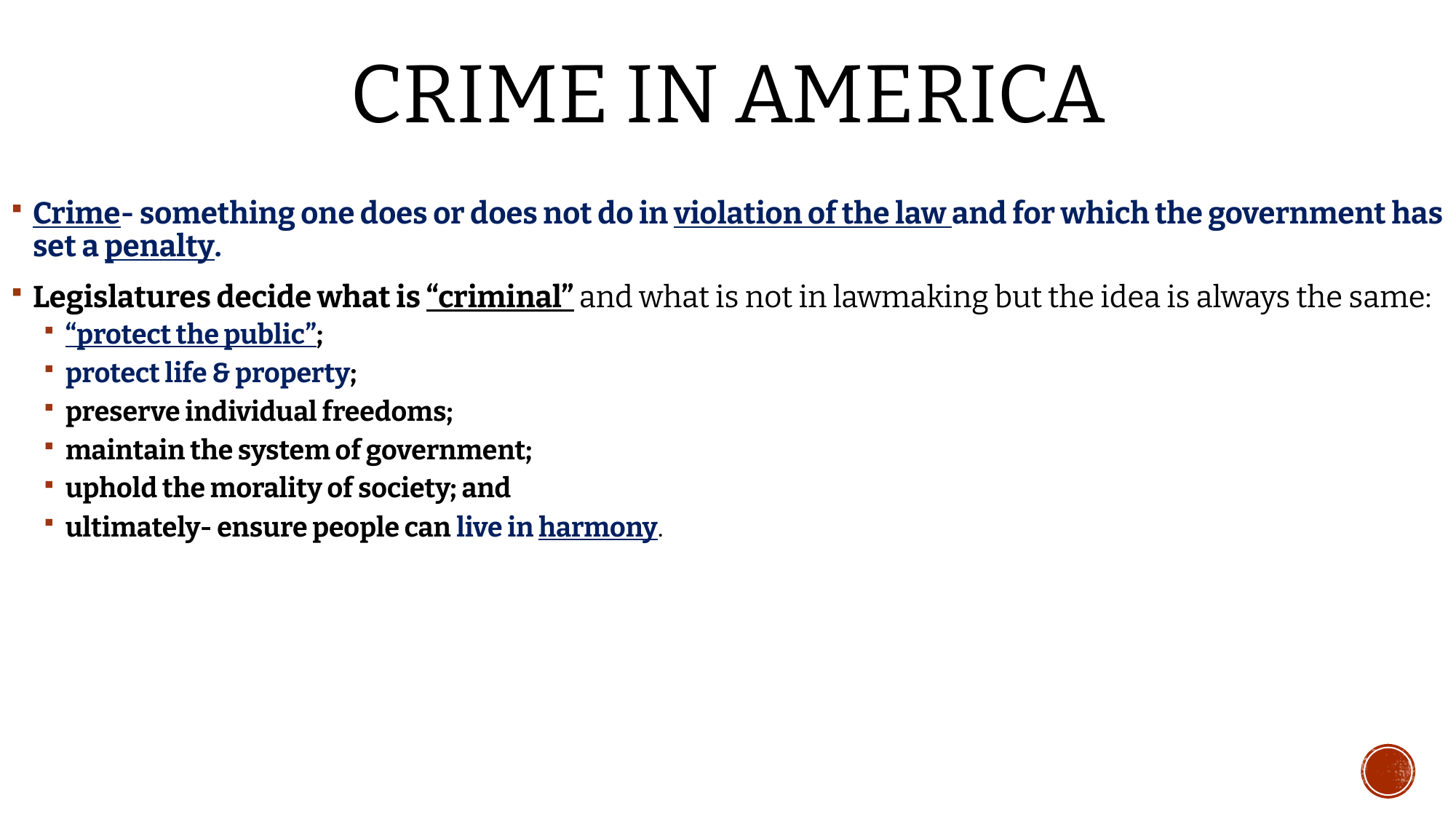

# Crime in America
Crime- something one does or does not do in violation of the law and for which the government has set a penalty.
Legislatures decide what is “criminal” and what is not in lawmaking but the idea is always the same:
“protect the public”;
protect life & property;
preserve individual freedoms;
maintain the system of government;
uphold the morality of society; and
ultimately- ensure people can live in harmony.